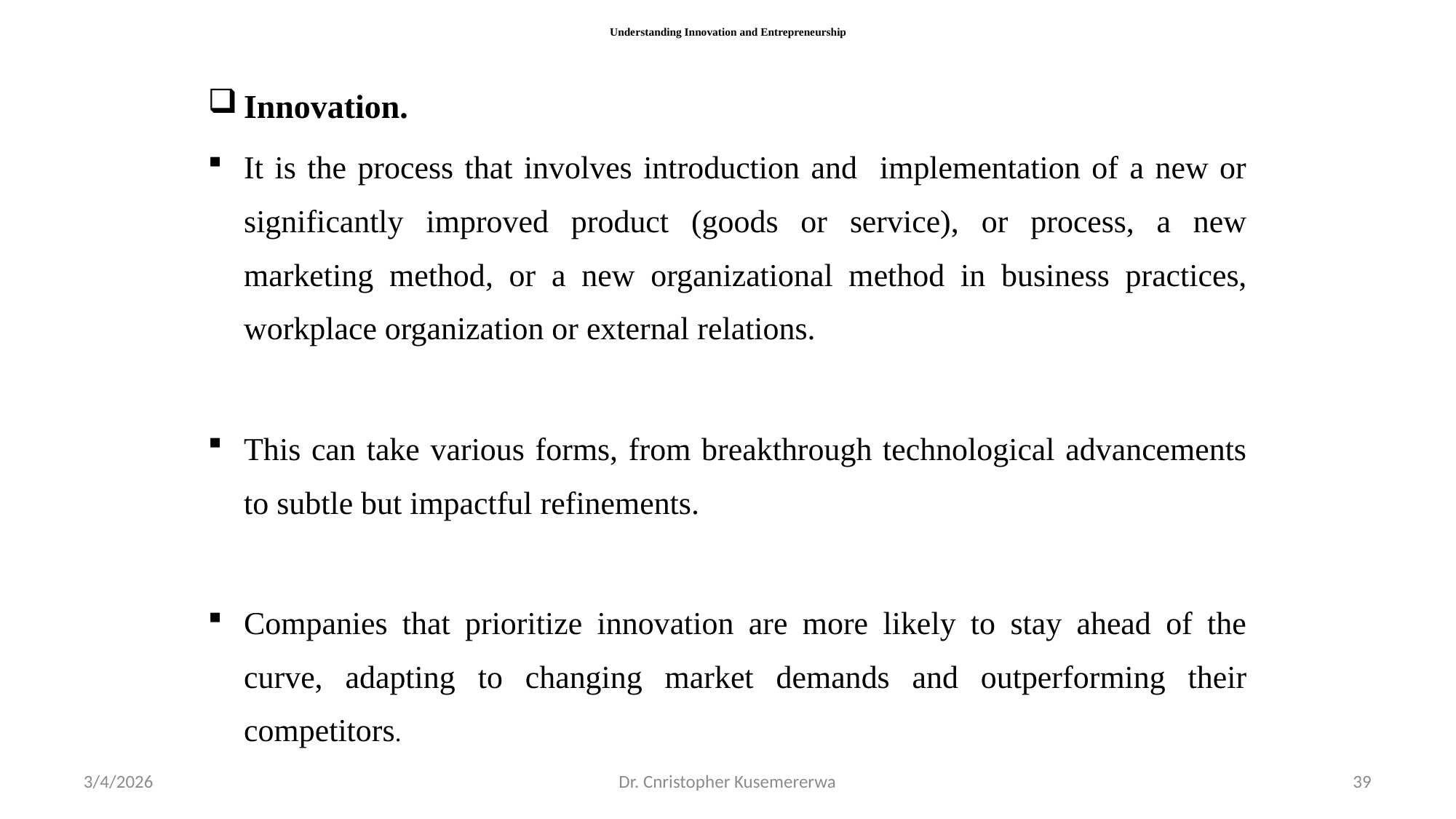

# Understanding Innovation and Entrepreneurship
Innovation.
It is the process that involves introduction and  implementation of a new or significantly improved product (goods or service), or process, a new marketing method, or a new organizational method in business practices, workplace organization or external relations.

This can take various forms, from breakthrough technological advancements to subtle but impactful refinements.

Companies that prioritize innovation are more likely to stay ahead of the curve, adapting to changing market demands and outperforming their competitors.
3/4/2026
Dr. Cnristopher Kusemererwa
39